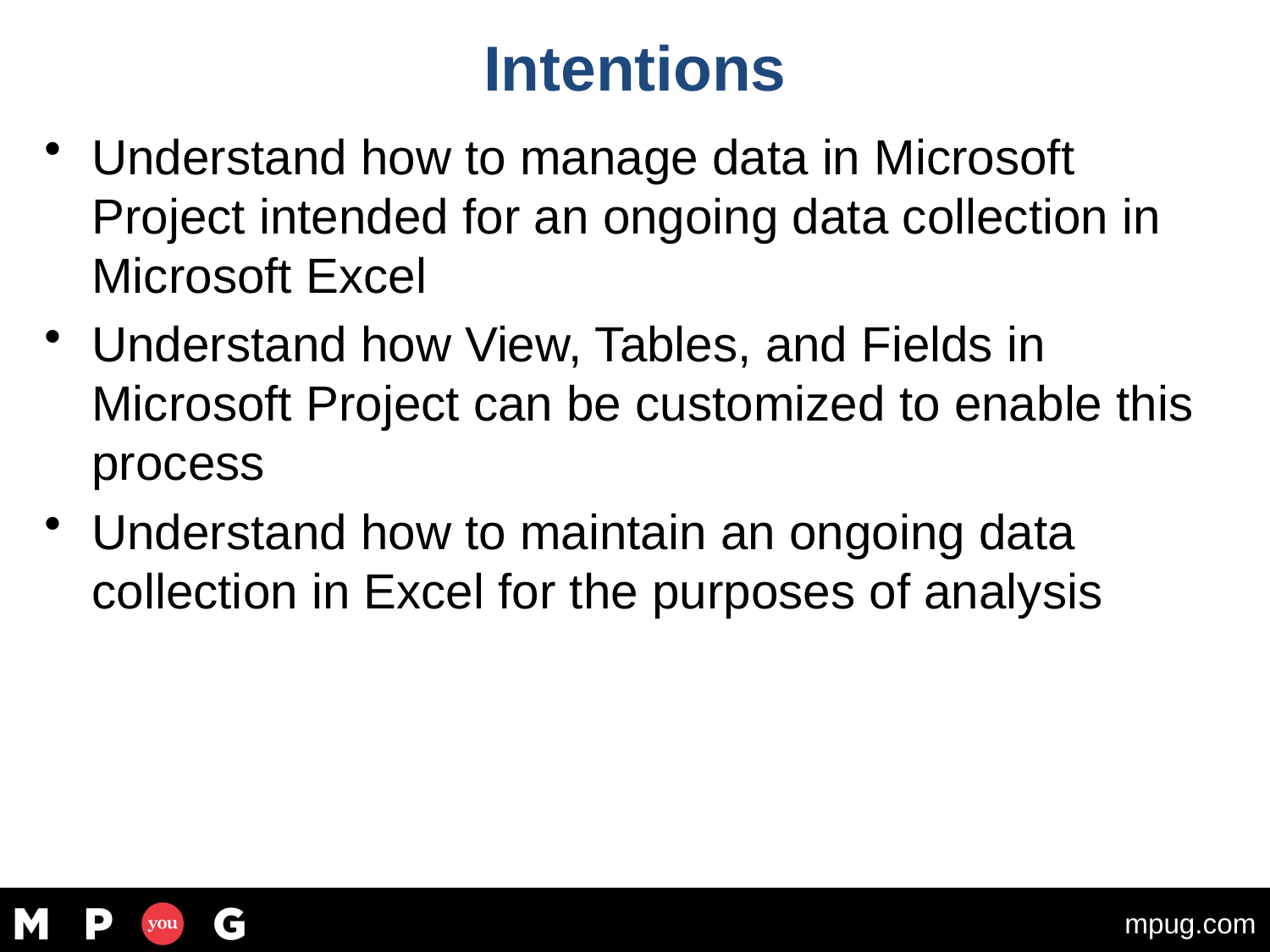

# Intentions
Understand how to manage data in Microsoft Project intended for an ongoing data collection in Microsoft Excel
Understand how View, Tables, and Fields in Microsoft Project can be customized to enable this process
Understand how to maintain an ongoing data collection in Excel for the purposes of analysis